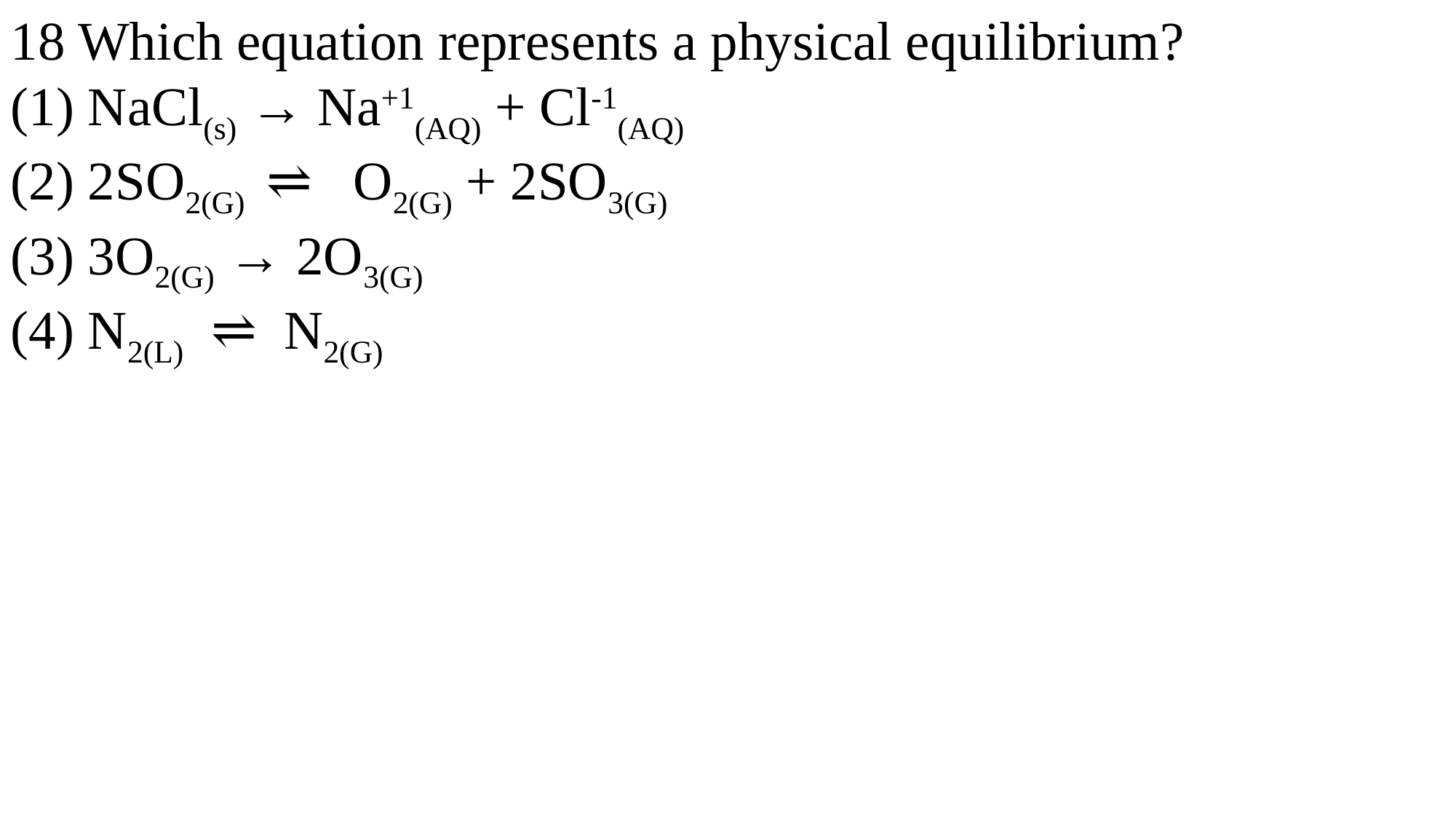

18 Which equation represents a physical equilibrium?
(1) NaCl(s) → Na+1(AQ) + Cl-1(AQ)
(2) 2SO2(G)  ⇌   O2(G) + 2SO3(G)
(3) 3O2(G) → 2O3(G)
(4) N2(L)  ⇌  N2(G)